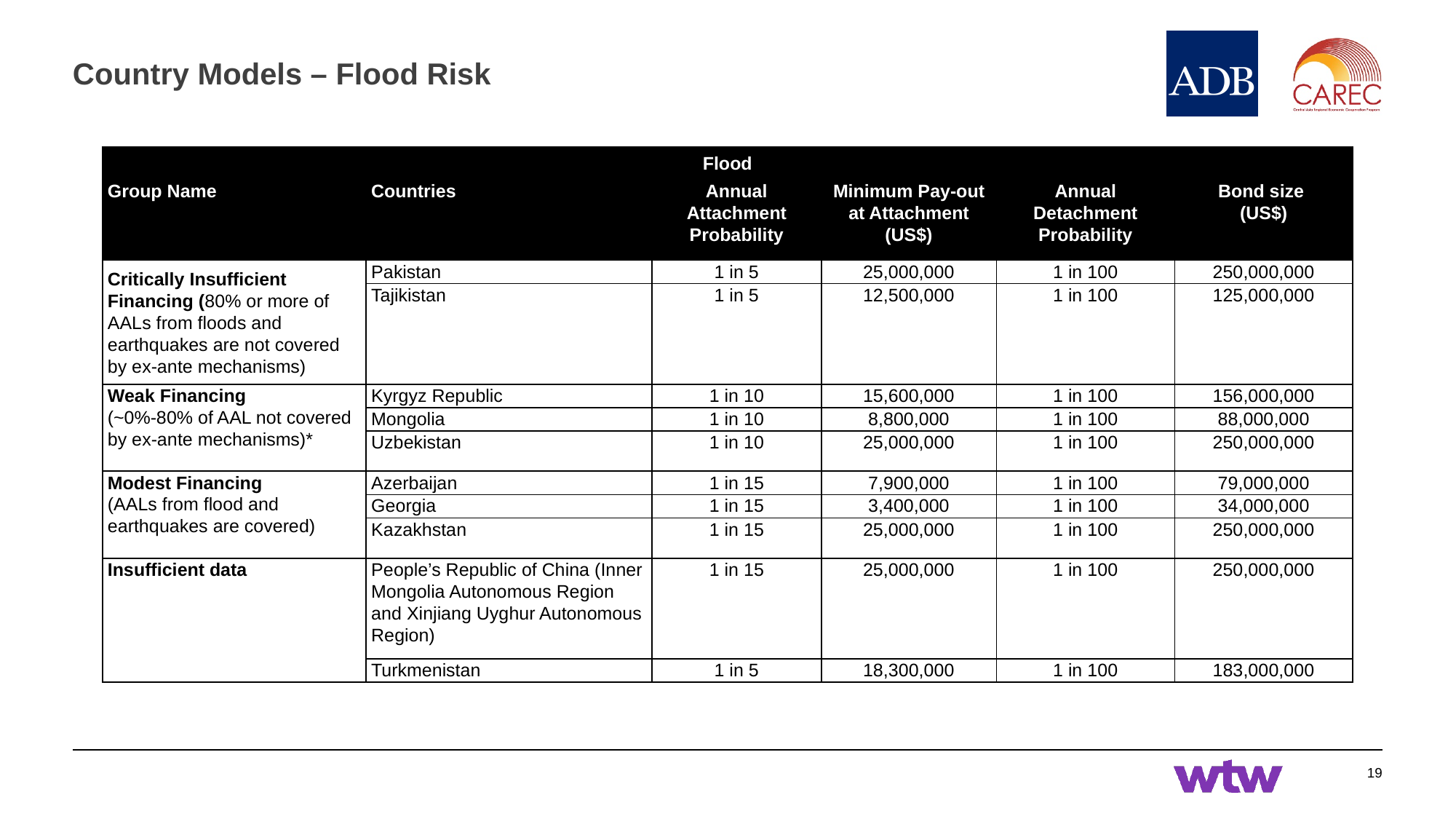

# Country Models – Flood Risk
| Flood |  |  |  |  |  |
| --- | --- | --- | --- | --- | --- |
| Group Name | Countries | Annual Attachment Probability | Minimum Pay-out at Attachment (US$) | Annual Detachment Probability | Bond size (US$) |
| Critically Insufficient Financing (80% or more of AALs from floods and earthquakes are not covered by ex-ante mechanisms) | Pakistan | 1 in 5 | 25,000,000 | 1 in 100 | 250,000,000 |
|  | Tajikistan | 1 in 5 | 12,500,000 | 1 in 100 | 125,000,000 |
| Weak Financing (~0%-80% of AAL not covered by ex-ante mechanisms)\* | Kyrgyz Republic | 1 in 10 | 15,600,000 | 1 in 100 | 156,000,000 |
|  | Mongolia | 1 in 10 | 8,800,000 | 1 in 100 | 88,000,000 |
|  | Uzbekistan | 1 in 10 | 25,000,000 | 1 in 100 | 250,000,000 |
| Modest Financing (AALs from flood and earthquakes are covered) | Azerbaijan | 1 in 15 | 7,900,000 | 1 in 100 | 79,000,000 |
|  | Georgia | 1 in 15 | 3,400,000 | 1 in 100 | 34,000,000 |
|  | Kazakhstan | 1 in 15 | 25,000,000 | 1 in 100 | 250,000,000 |
| Insufficient data | People’s Republic of China (Inner Mongolia Autonomous Region and Xinjiang Uyghur Autonomous Region) | 1 in 15 | 25,000,000 | 1 in 100 | 250,000,000 |
|  | Turkmenistan | 1 in 5 | 18,300,000 | 1 in 100 | 183,000,000 |
19